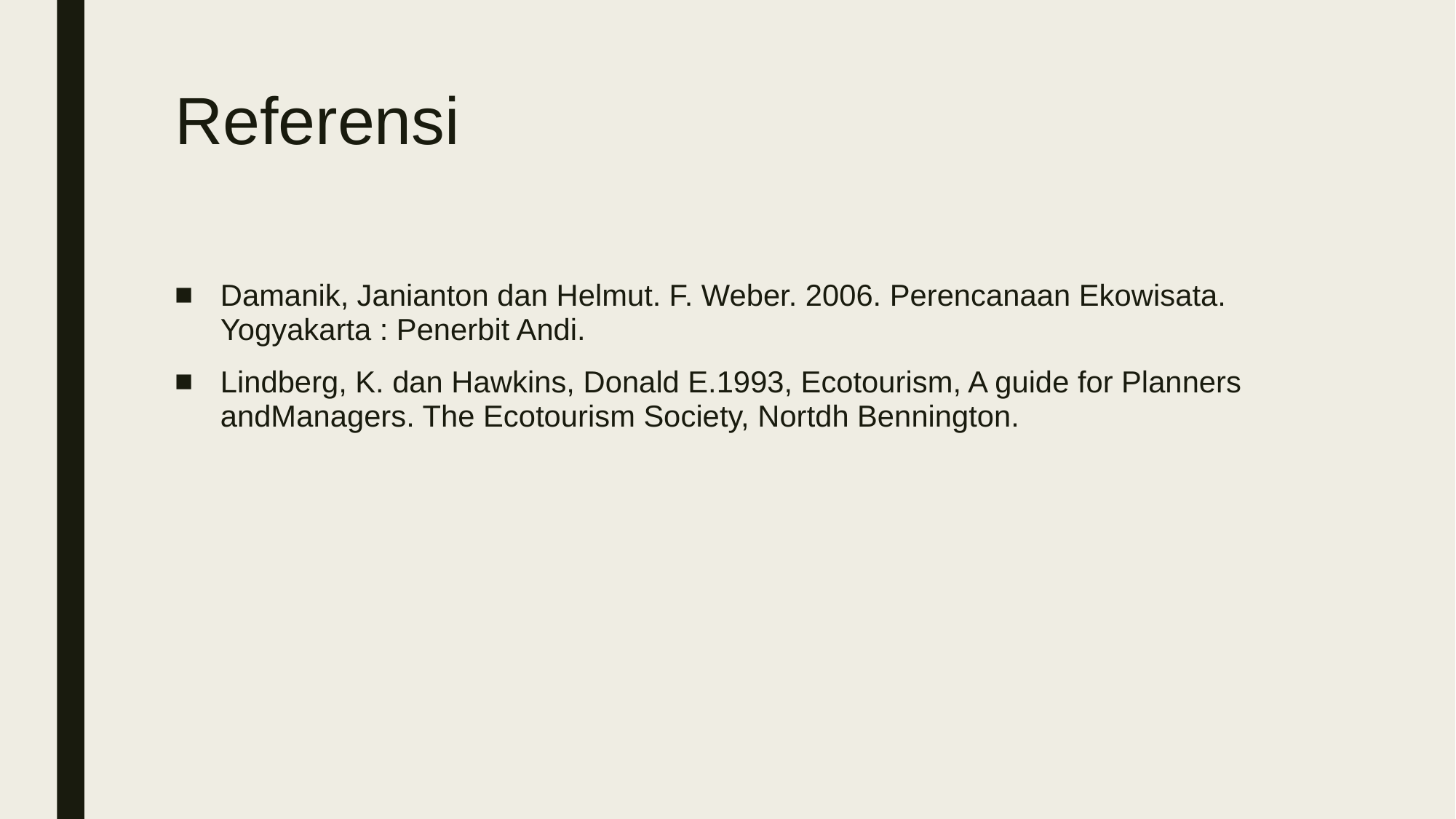

# Referensi
Damanik, Janianton dan Helmut. F. Weber. 2006. Perencanaan Ekowisata. Yogyakarta : Penerbit Andi.
Lindberg, K. dan Hawkins, Donald E.1993, Ecotourism, A guide for Planners andManagers. The Ecotourism Society, Nortdh Bennington.